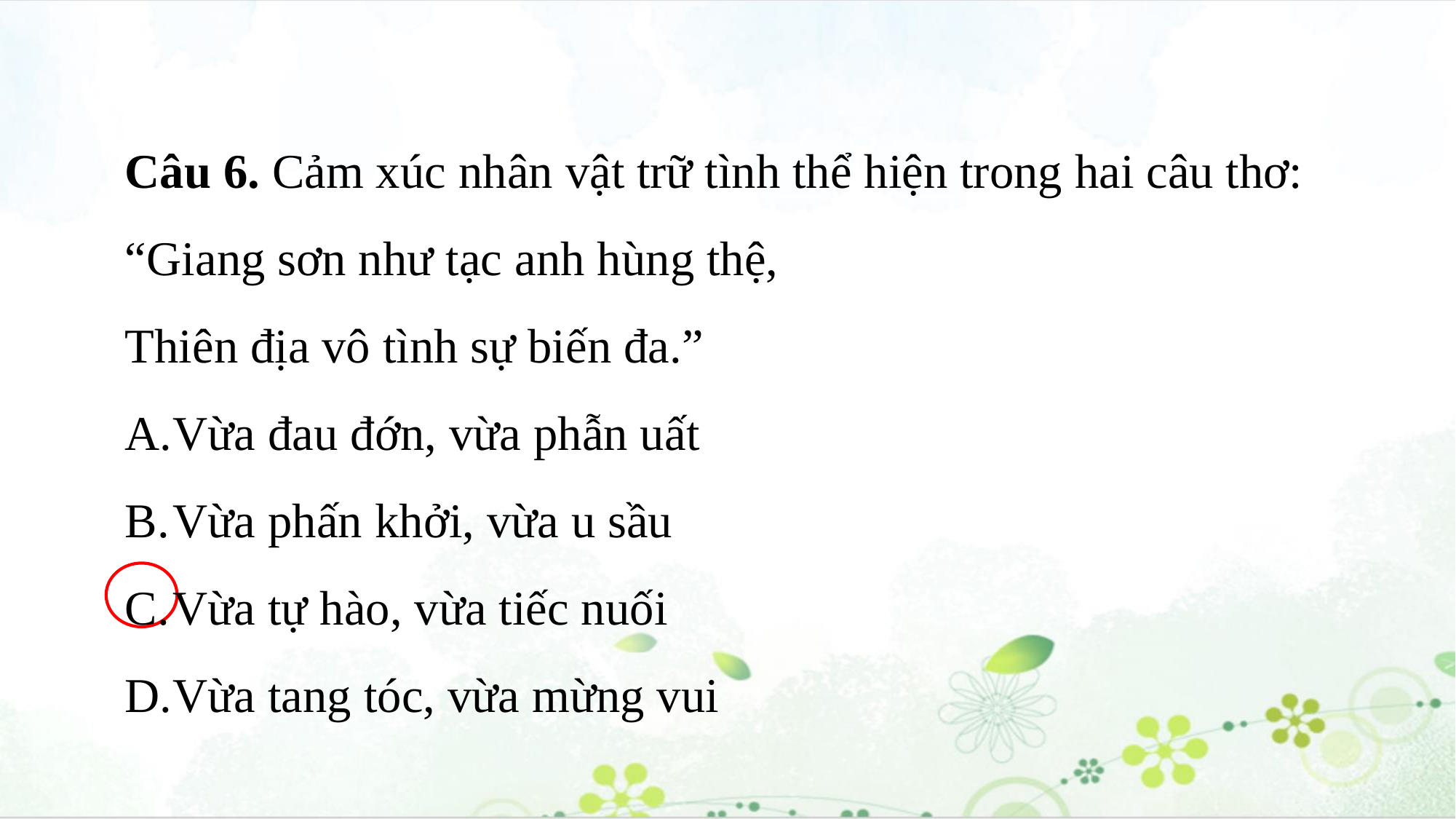

Câu 6. Cảm xúc nhân vật trữ tình thể hiện trong hai câu thơ:
“Giang sơn như tạc anh hùng thệ,
Thiên địa vô tình sự biến đa.”
A.	Vừa đau đớn, vừa phẫn uất
B.	Vừa phấn khởi, vừa u sầu
C.	Vừa tự hào, vừa tiếc nuối
D.	Vừa tang tóc, vừa mừng vui